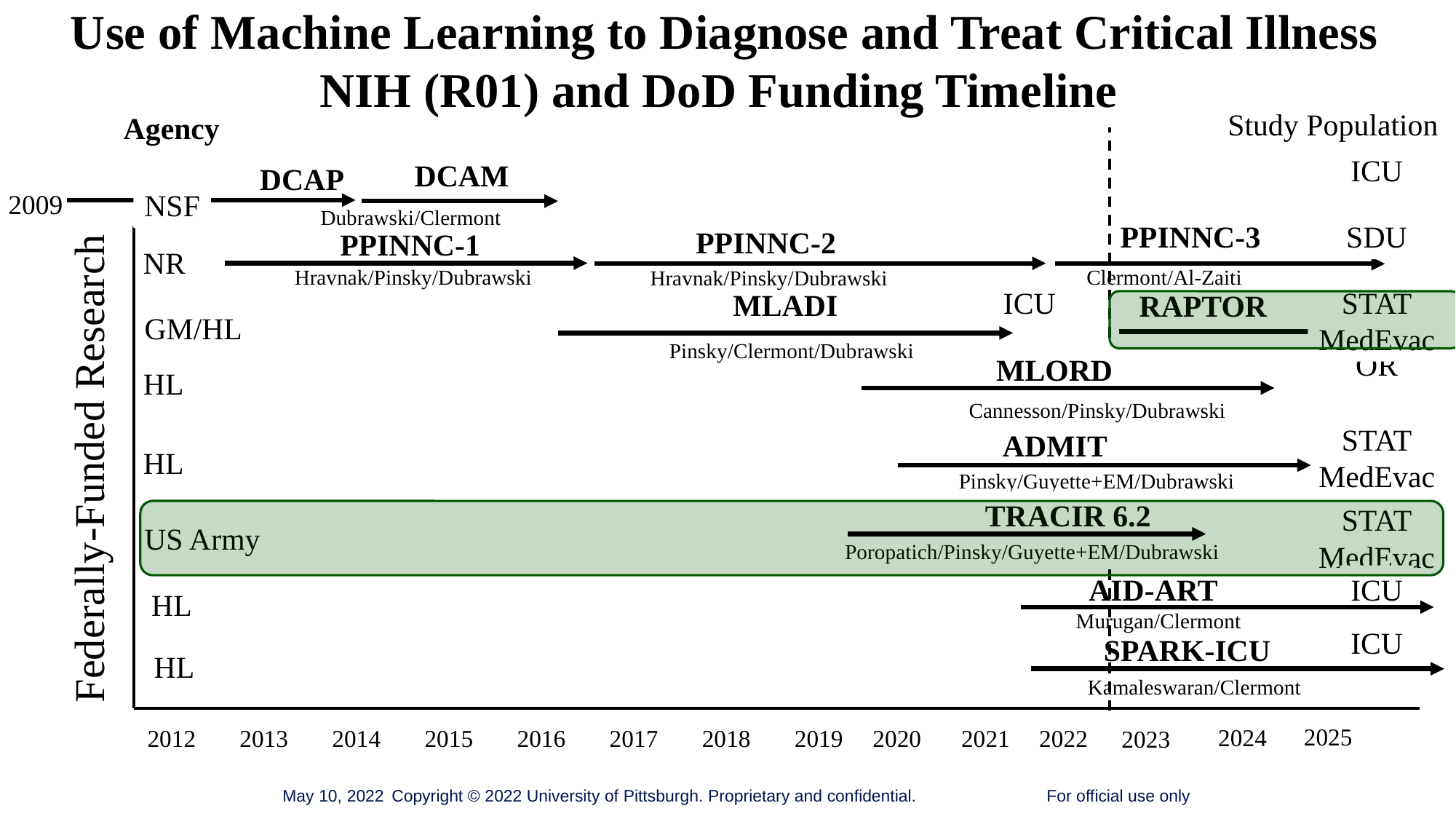

# Use of Machine Learning to Diagnose and Treat Critical Illness NIH (R01) and DoD Funding Timeline
Study Population
Agency
ICU
DCAM
DCAP
NSF
2009
Dubrawski/Clermont
SDU
PPINNC-3
PPINNC-2
PPINNC-1
NR
Clermont/Al-Zaiti
Hravnak/Pinsky/Dubrawski
Hravnak/Pinsky/Dubrawski
STAT
MedEvac
ICU
MLADI
RAPTOR

GM/HL
Pinsky/Clermont/Dubrawski
OR
MLORD
HL
Cannesson/Pinsky/Dubrawski
STAT
MedEvac
ADMIT
Federally-Funded Research
HL
Pinsky/Guyette+EM/Dubrawski
TRACIR 6.2
STAT
MedEvac

US Army
Poropatich/Pinsky/Guyette+EM/Dubrawski
AID-ART
ICU
HL
Murugan/Clermont
ICU
SPARK-ICU
HL
Kamaleswaran/Clermont
2025
2024
2012
2013
2014
2015
2016
2017
2018
2019
2020
2021
2022
2023
May 10, 2022	Copyright © 2022 University of Pittsburgh. Proprietary and confidential. 		For official use only